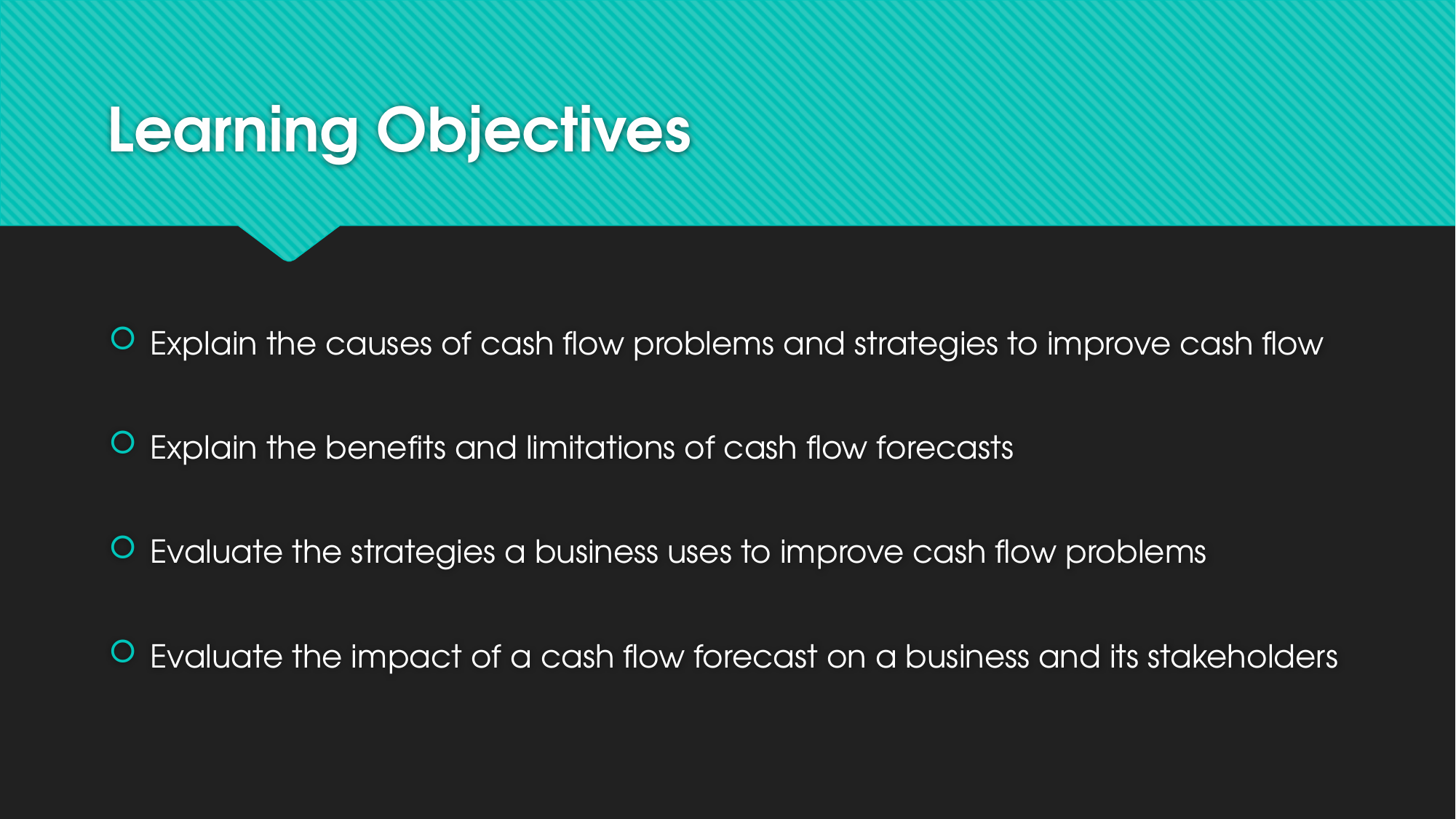

# Learning Objectives

Explain the causes of cash flow problems and strategies to improve cash flow

Explain the benefits and limitations of cash flow forecasts

Evaluate the strategies a business uses to improve cash flow problems

Evaluate the impact of a cash flow forecast on a business and its stakeholders